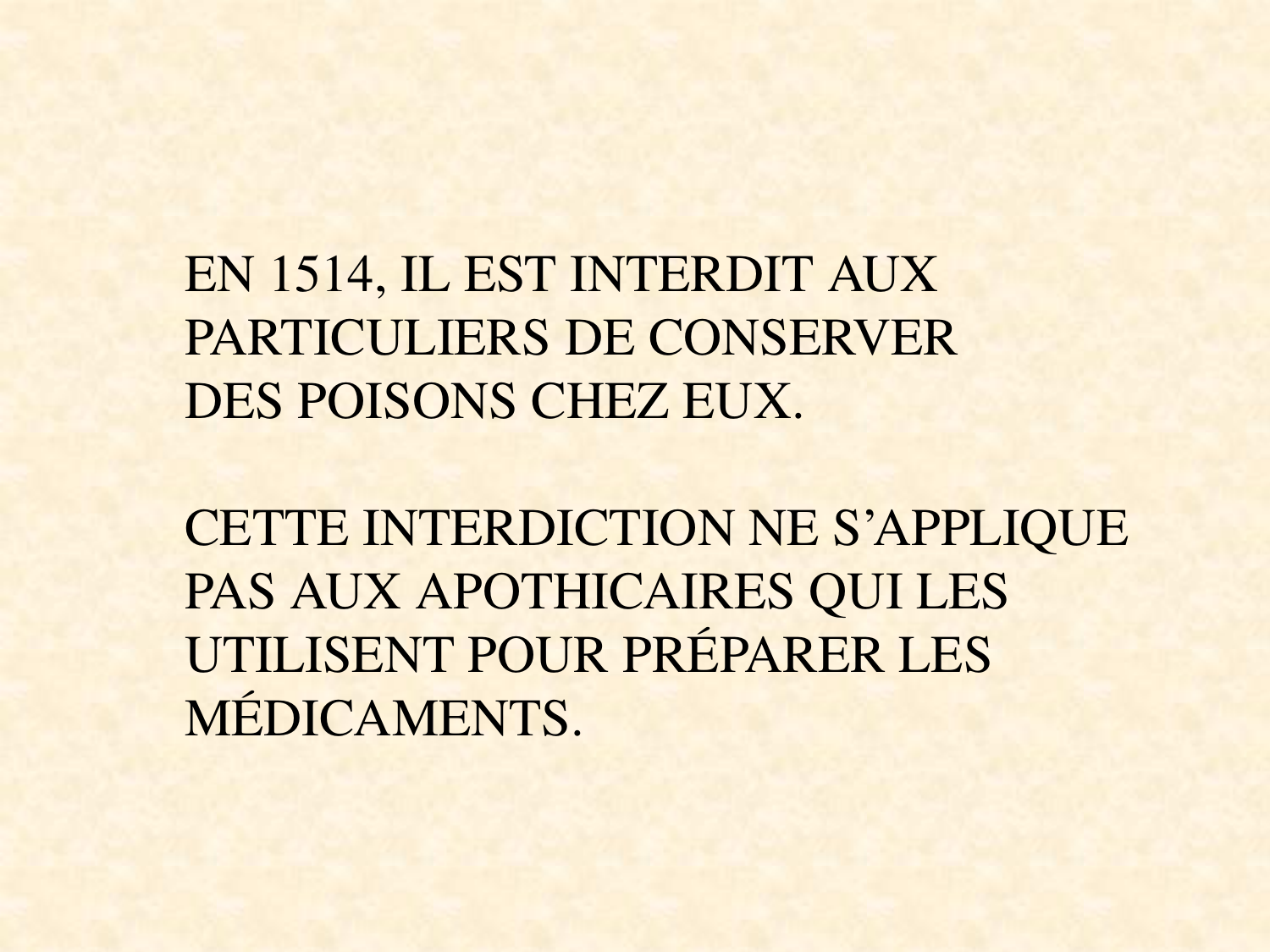

EN 1514, IL EST INTERDIT AUX
PARTICULIERS DE CONSERVER
DES POISONS CHEZ EUX.

CETTE INTERDICTION NE S’APPLIQUE
PAS AUX APOTHICAIRES QUI LES
UTILISENT POUR PRÉPARER LES
MÉDICAMENTS.